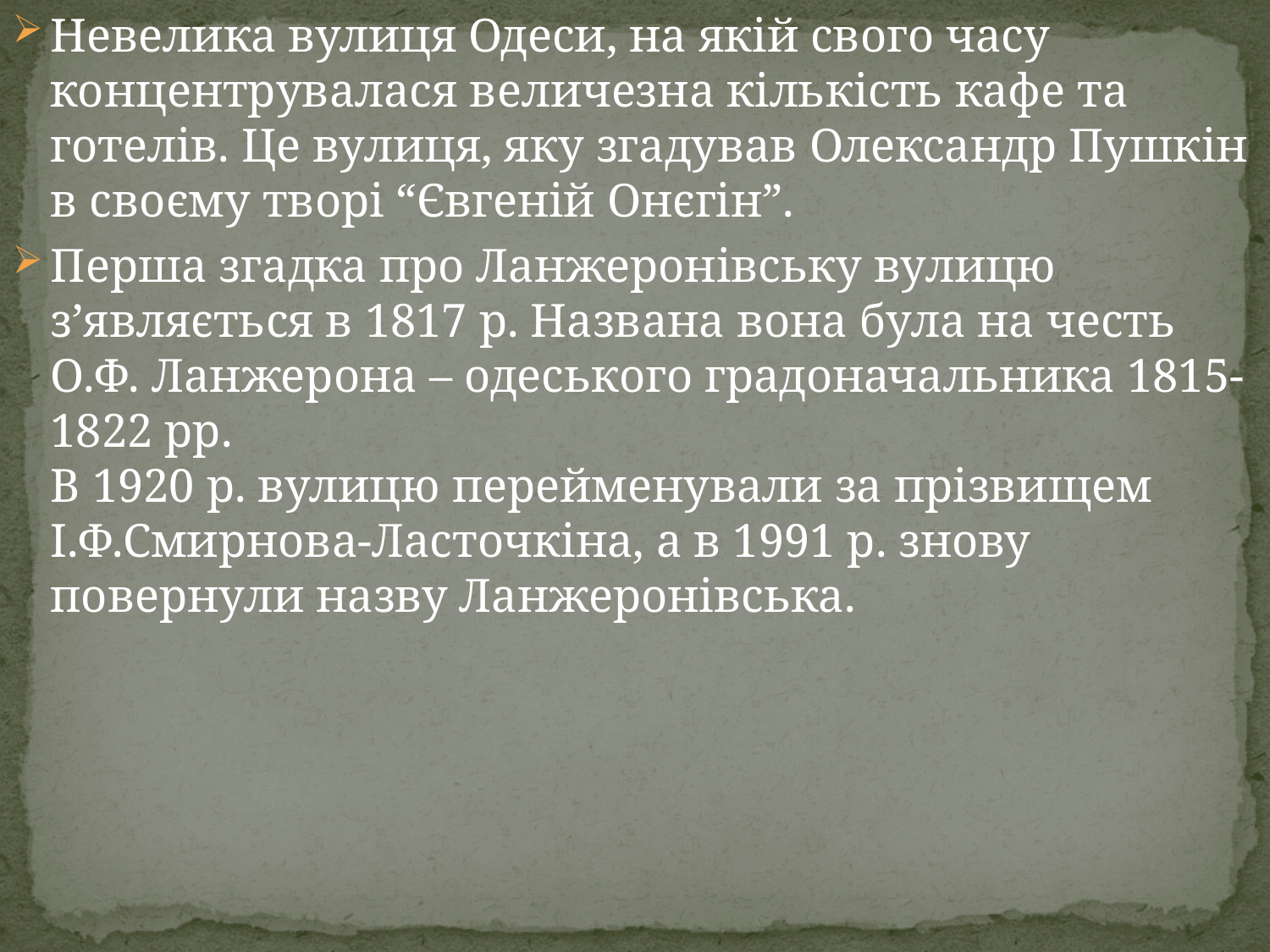

Невелика вулиця Одеси, на якій свого часу концентрувалася величезна кількість кафе та готелів. Це вулиця, яку згадував Олександр Пушкін в своєму творі “Євгеній Онєгін”.
Перша згадка про Ланжеронівську вулицю з’являється в 1817 р. Названа вона була на честь О.Ф. Ланжерона – одеського градоначальника 1815-1822 рр. 
В 1920 р. вулицю перейменували за прізвищем І.Ф.Смирнова-Ласточкіна, а в 1991 р. знову повернули назву Ланжеронівська.